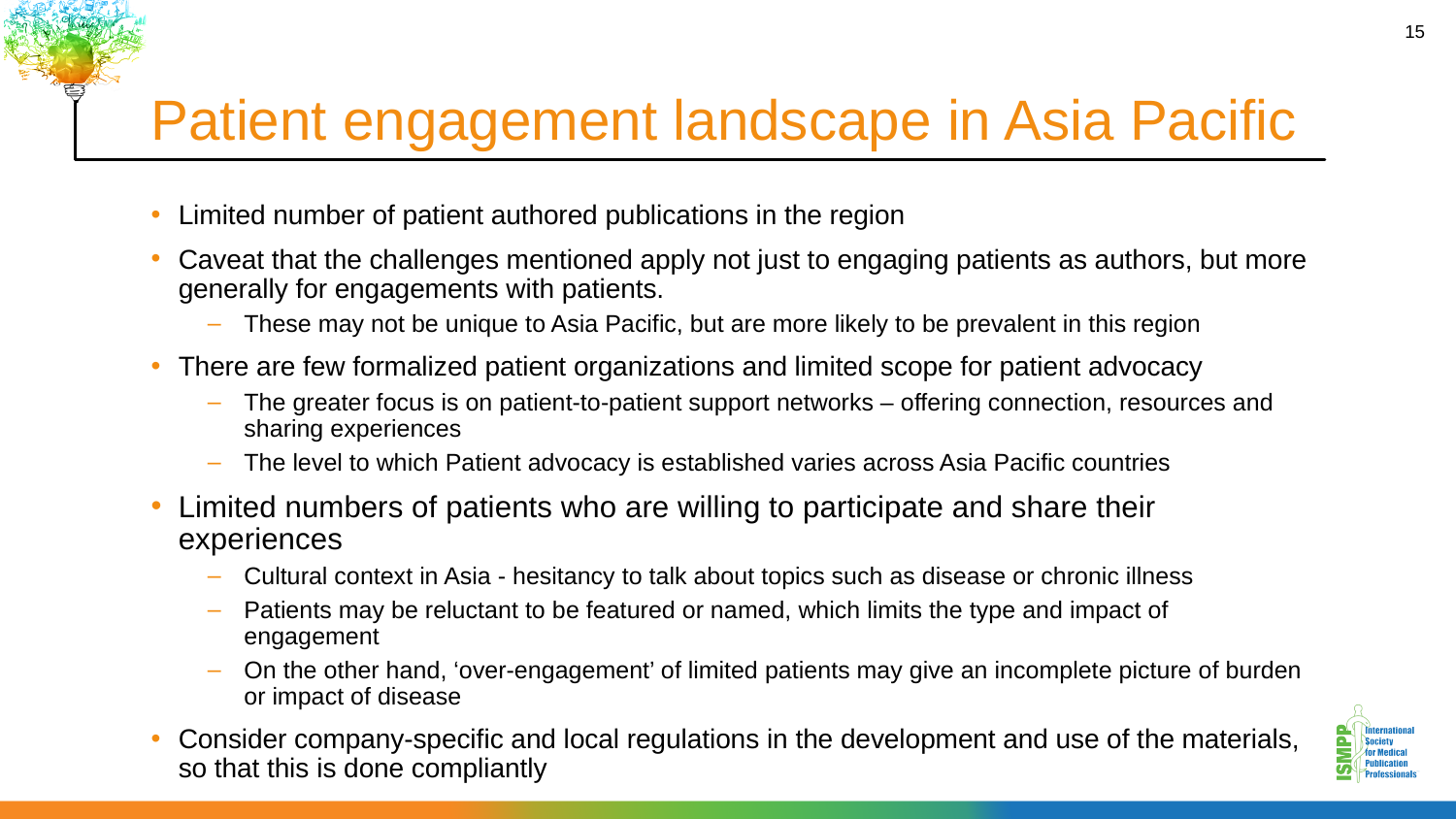

# Patient engagement landscape in Asia Pacific
15
Limited number of patient authored publications in the region
Caveat that the challenges mentioned apply not just to engaging patients as authors, but more generally for engagements with patients.
These may not be unique to Asia Pacific, but are more likely to be prevalent in this region
There are few formalized patient organizations and limited scope for patient advocacy
The greater focus is on patient-to-patient support networks – offering connection, resources and sharing experiences
The level to which Patient advocacy is established varies across Asia Pacific countries
Limited numbers of patients who are willing to participate and share their experiences
Cultural context in Asia - hesitancy to talk about topics such as disease or chronic illness
Patients may be reluctant to be featured or named, which limits the type and impact of engagement
On the other hand, ‘over-engagement’ of limited patients may give an incomplete picture of burden or impact of disease
Consider company-specific and local regulations in the development and use of the materials, so that this is done compliantly